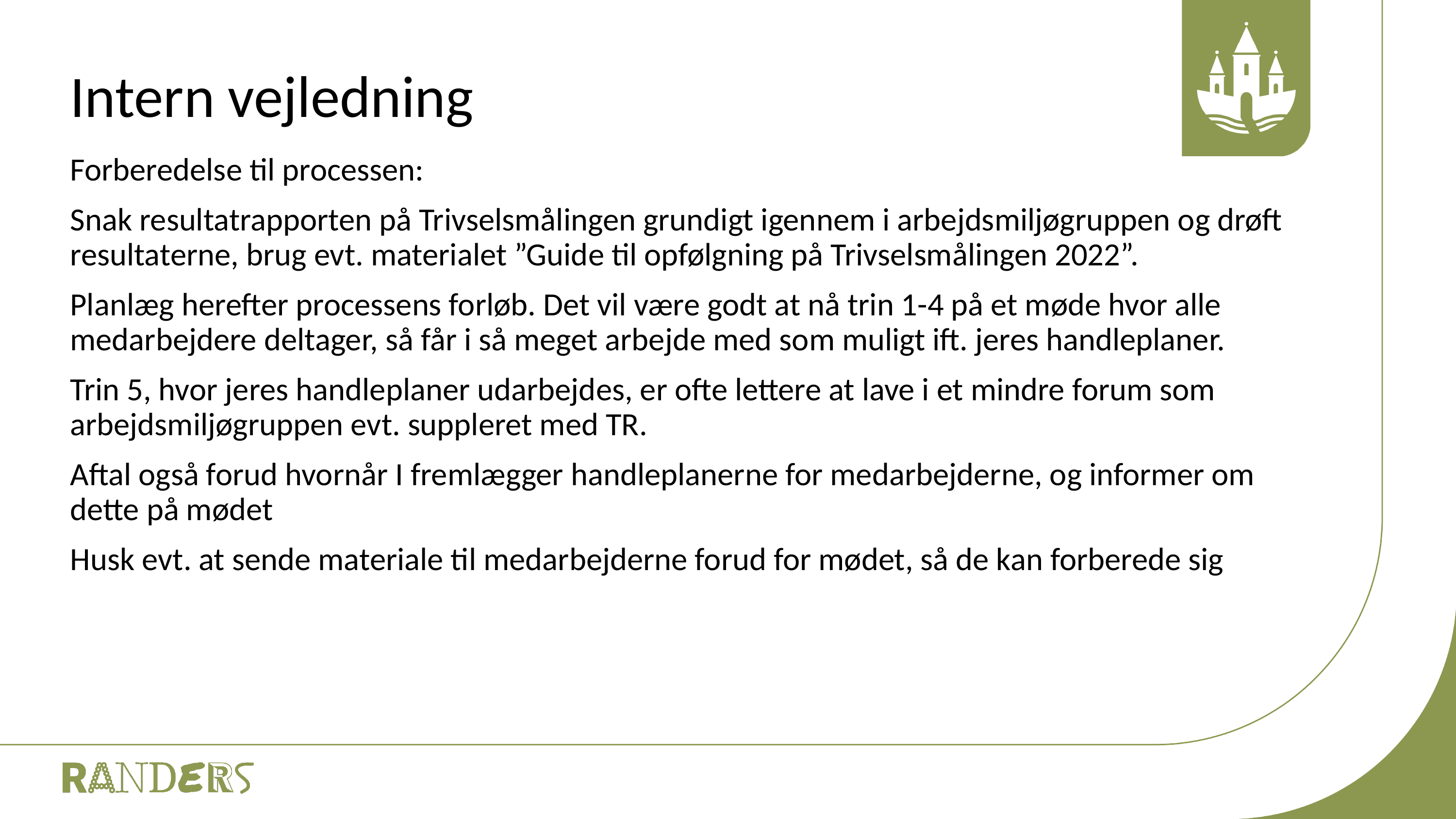

# Intern vejledning
Forberedelse til processen:
Snak resultatrapporten på Trivselsmålingen grundigt igennem i arbejdsmiljøgruppen og drøft resultaterne, brug evt. materialet ”Guide til opfølgning på Trivselsmålingen 2022”.
Planlæg herefter processens forløb. Det vil være godt at nå trin 1-4 på et møde hvor alle medarbejdere deltager, så får i så meget arbejde med som muligt ift. jeres handleplaner.
Trin 5, hvor jeres handleplaner udarbejdes, er ofte lettere at lave i et mindre forum som arbejdsmiljøgruppen evt. suppleret med TR.
Aftal også forud hvornår I fremlægger handleplanerne for medarbejderne, og informer om dette på mødet
Husk evt. at sende materiale til medarbejderne forud for mødet, så de kan forberede sig